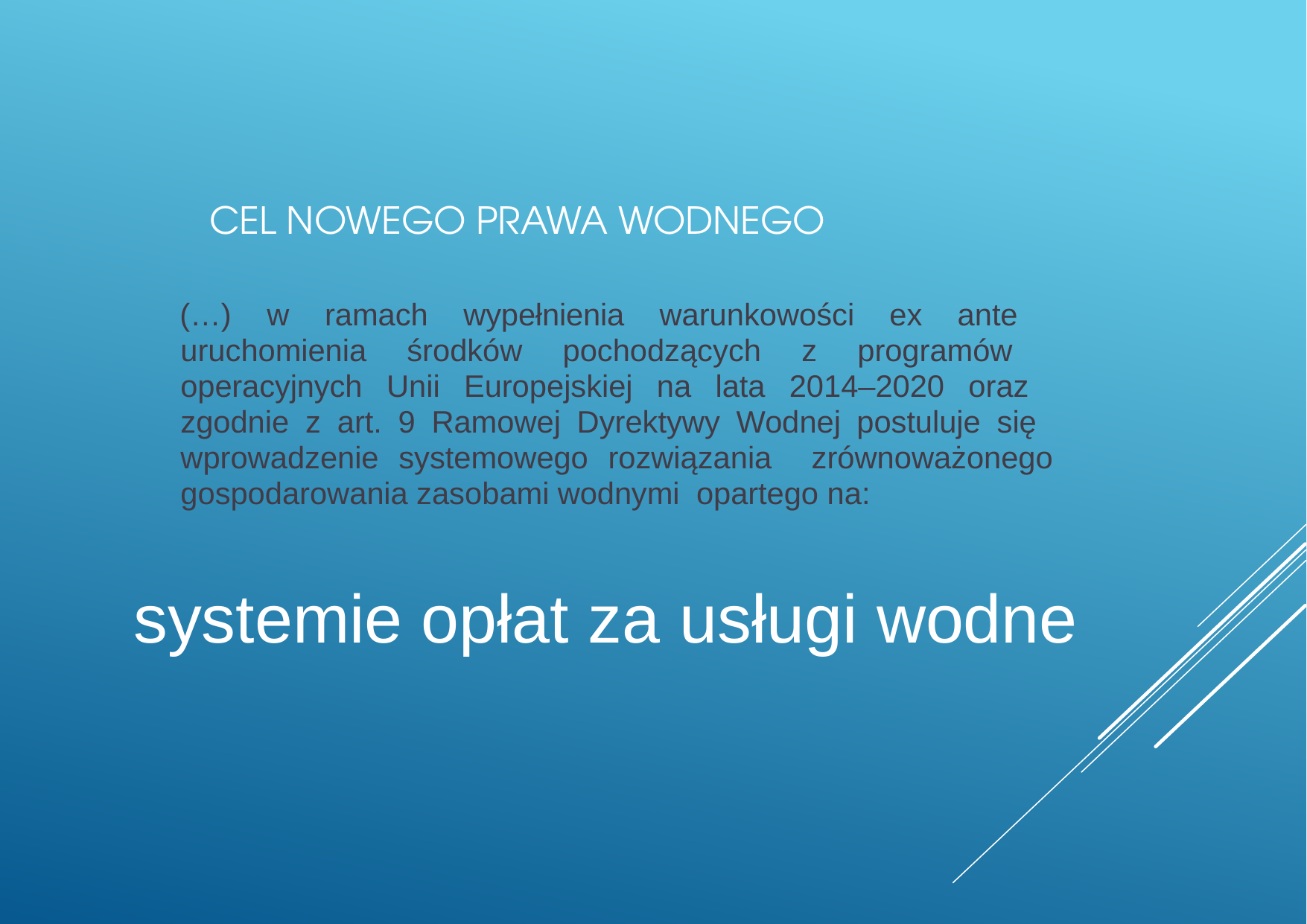

# CEL NOWEGO PRAWA WODNEGO
(…) w ramach wypełnienia warunkowości ex ante  uruchomienia środków pochodzących z programów  operacyjnych Unii Europejskiej na lata 2014–2020 oraz  zgodnie z art. 9 Ramowej Dyrektywy Wodnej postuluje się  wprowadzenie systemowego rozwiązania  zrównoważonego gospodarowania zasobami wodnymi  opartego na:
systemie opłat za usługi wodne